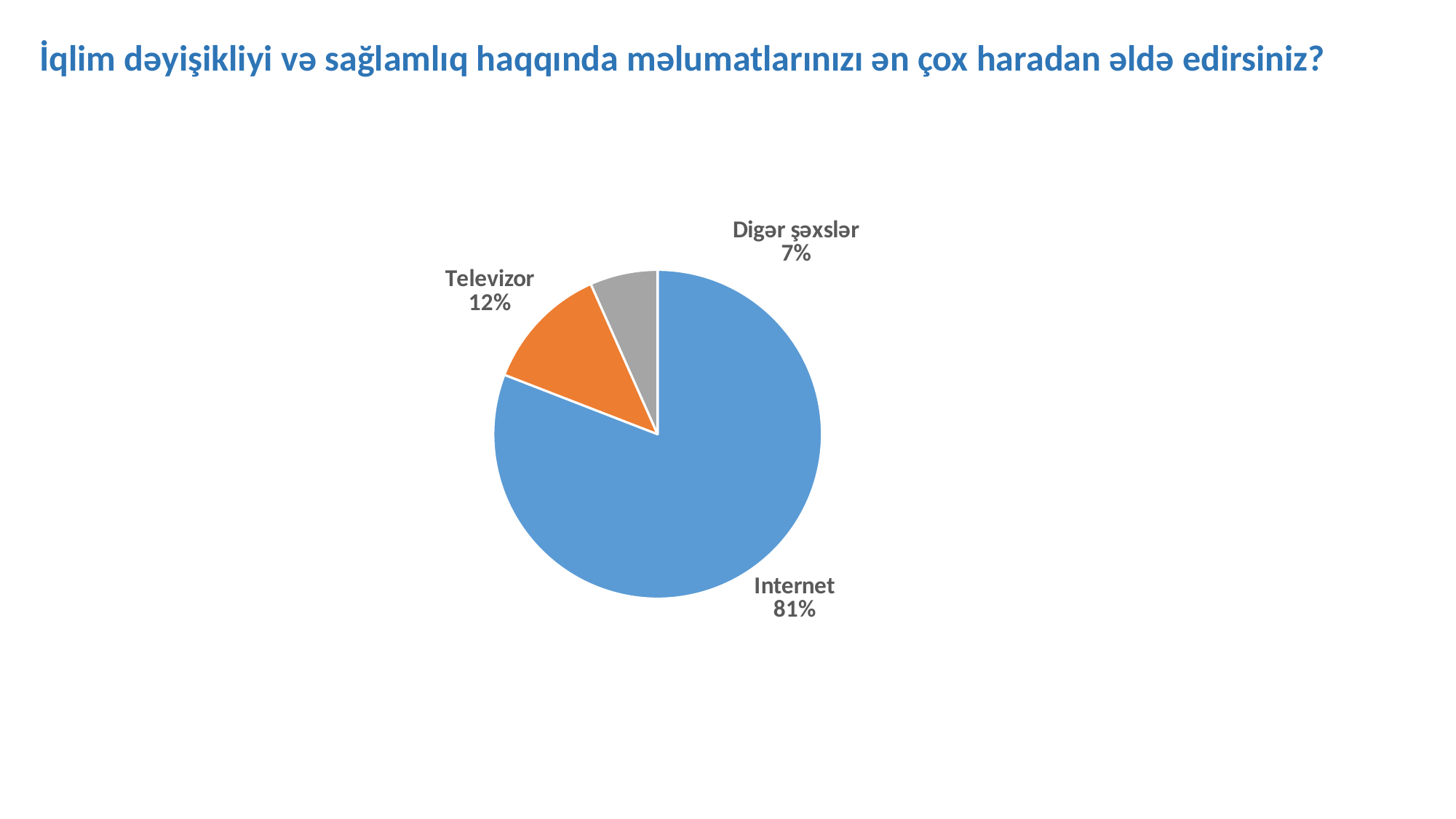

İqlim dəyişikliyi və sağlamlıq haqqında məlumatlarınızı ən çox haradan əldə edirsiniz?

### Chart

| Category | 16. İqlim dəyişikliyi və sağlamlıq haqqında məlumatlarınızı ən çox haradan əldə edirsiniz? |
|---|---|
| Internet | 80.88888888888889 |
| Televizor | 12.444444444444445 |
| Digər şəxslər | 6.666666666666667 |